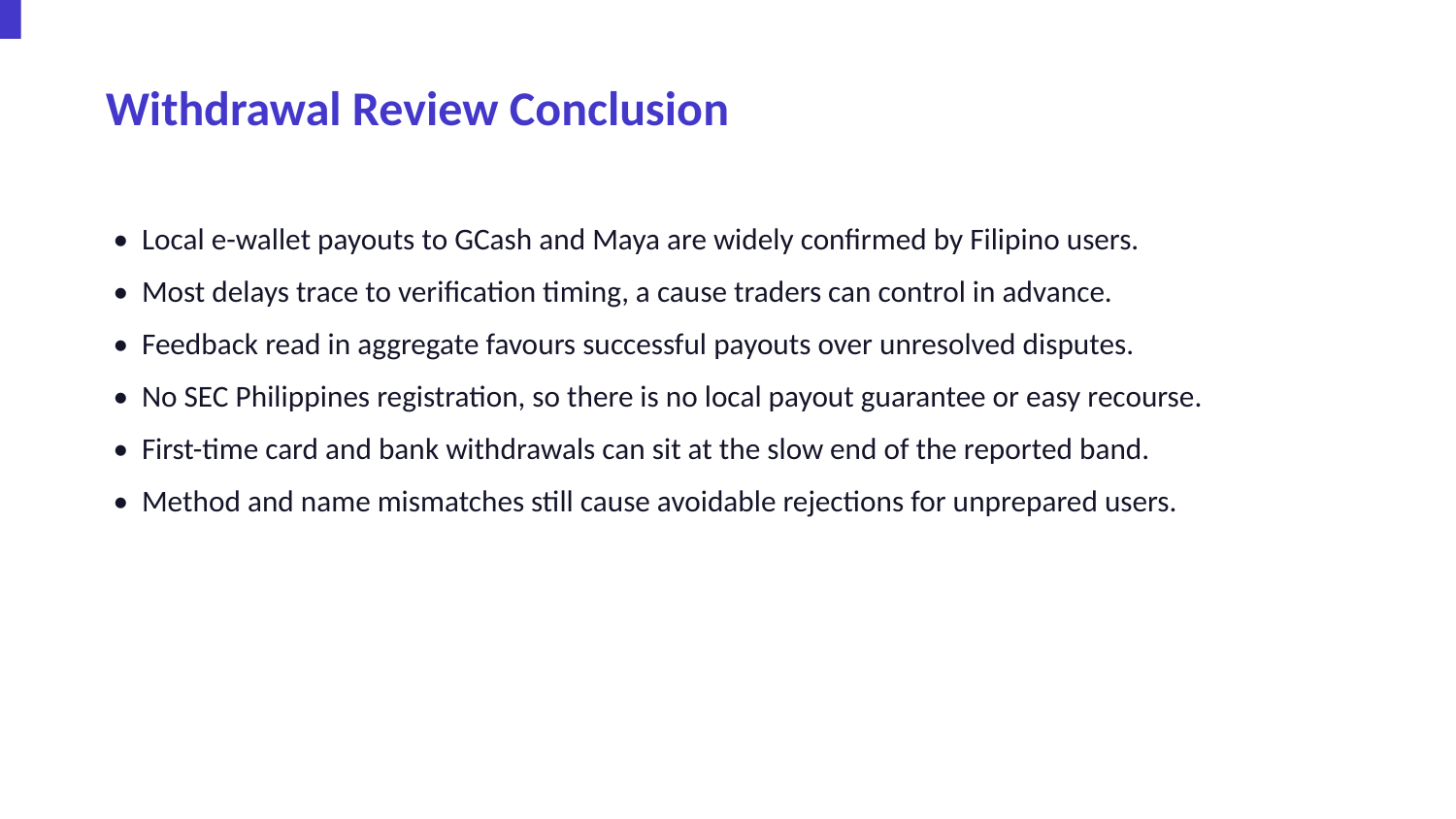

Withdrawal Review Conclusion
•  Local e-wallet payouts to GCash and Maya are widely confirmed by Filipino users.
•  Most delays trace to verification timing, a cause traders can control in advance.
•  Feedback read in aggregate favours successful payouts over unresolved disputes.
•  No SEC Philippines registration, so there is no local payout guarantee or easy recourse.
•  First-time card and bank withdrawals can sit at the slow end of the reported band.
•  Method and name mismatches still cause avoidable rejections for unprepared users.